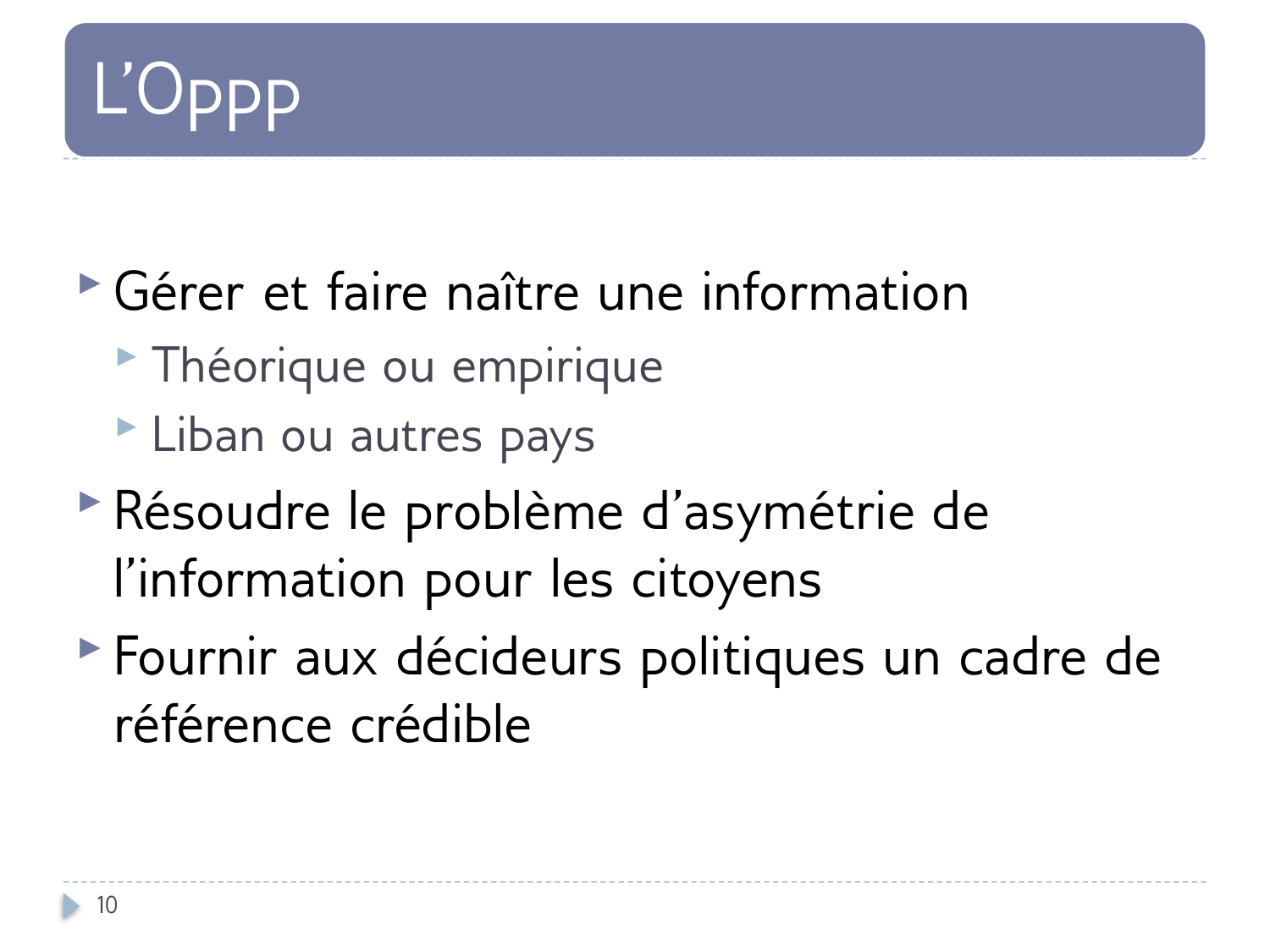

L’Oppp

Gérer et faire naître une information
Théorique ou empirique
Liban ou autres pays
Résoudre le problème d’asymétrie de l’information pour les citoyens
Fournir aux décideurs politiques un cadre de référence crédible
10